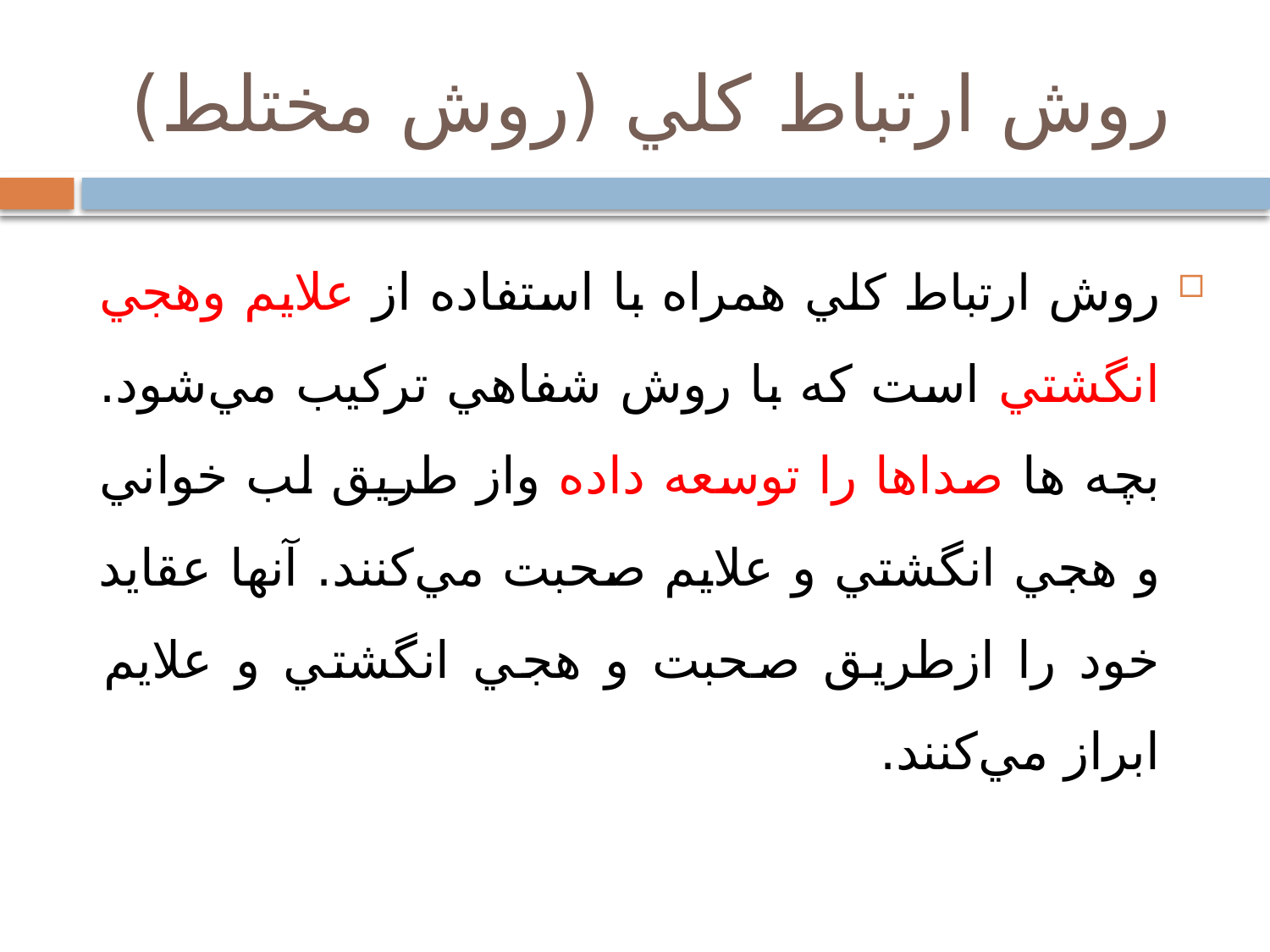

# روش ارتباط كلي (روش مختلط)
روش ارتباط كلي همراه با استفاده از علايم وهجي انگشتي است كه با روش شفاهي تركيب مي‌شود. بچه ها صداها را توسعه داده واز طريق لب خواني و هجي انگشتي و علايم صحبت مي‌كنند. آنها عقايد خود را ازطريق صحبت و هجي انگشتي و علايم ابراز مي‌كنند.